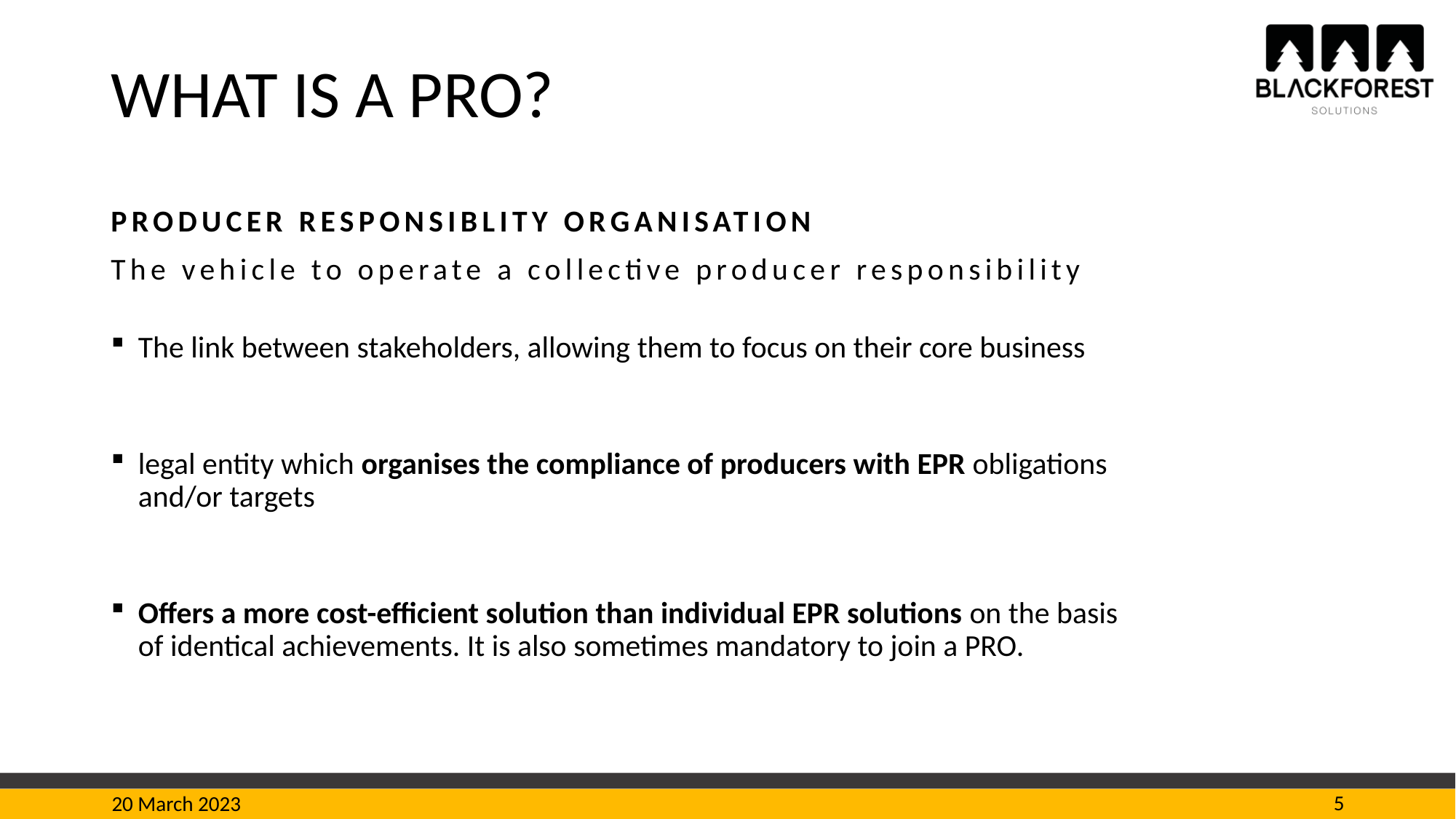

# What is a PRO?
PRODUCER RESPONSIBLITY ORGANISATION
The vehicle to operate a collective producer responsibility

The link between stakeholders, allowing them to focus on their core business

legal entity which organises the compliance of producers with EPR obligations and/or targets

Offers a more cost-efficient solution than individual EPR solutions on the basis of identical achievements. It is also sometimes mandatory to join a PRO.

5
20 March 2023